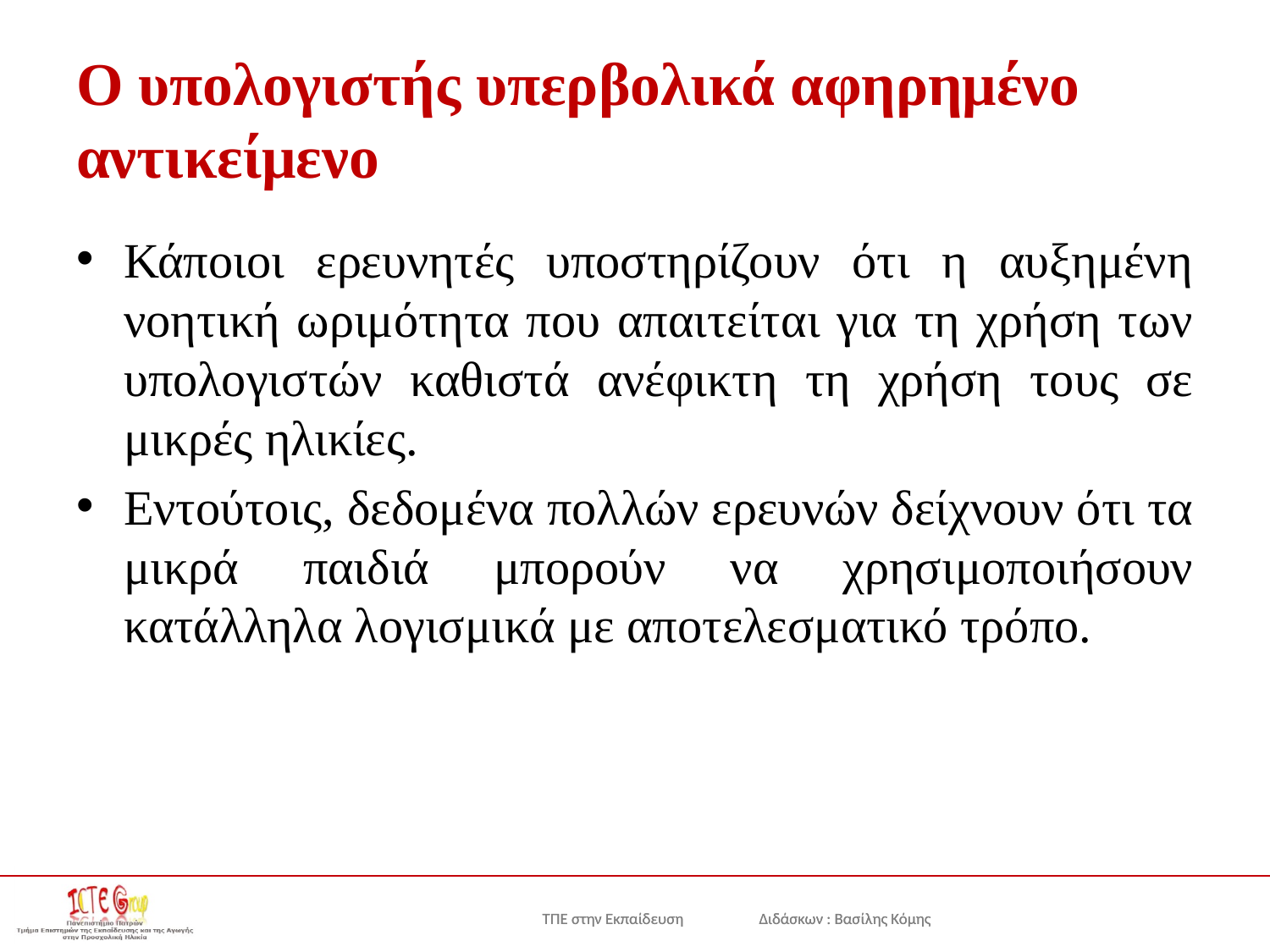

# Ο υπολογιστής υπερβολικά αφηρημένο αντικείμενο
Κάποιοι ερευνητές υποστηρίζουν ότι η αυξημένη νοητική ωριμότητα που απαιτείται για τη χρήση των υπολογιστών καθιστά ανέφικτη τη χρήση τους σε μικρές ηλικίες.
Εντούτοις, δεδομένα πολλών ερευνών δείχνουν ότι τα μικρά παιδιά μπορούν να χρησιμοποιήσουν κατάλληλα λογισμικά με αποτελεσματικό τρόπο.